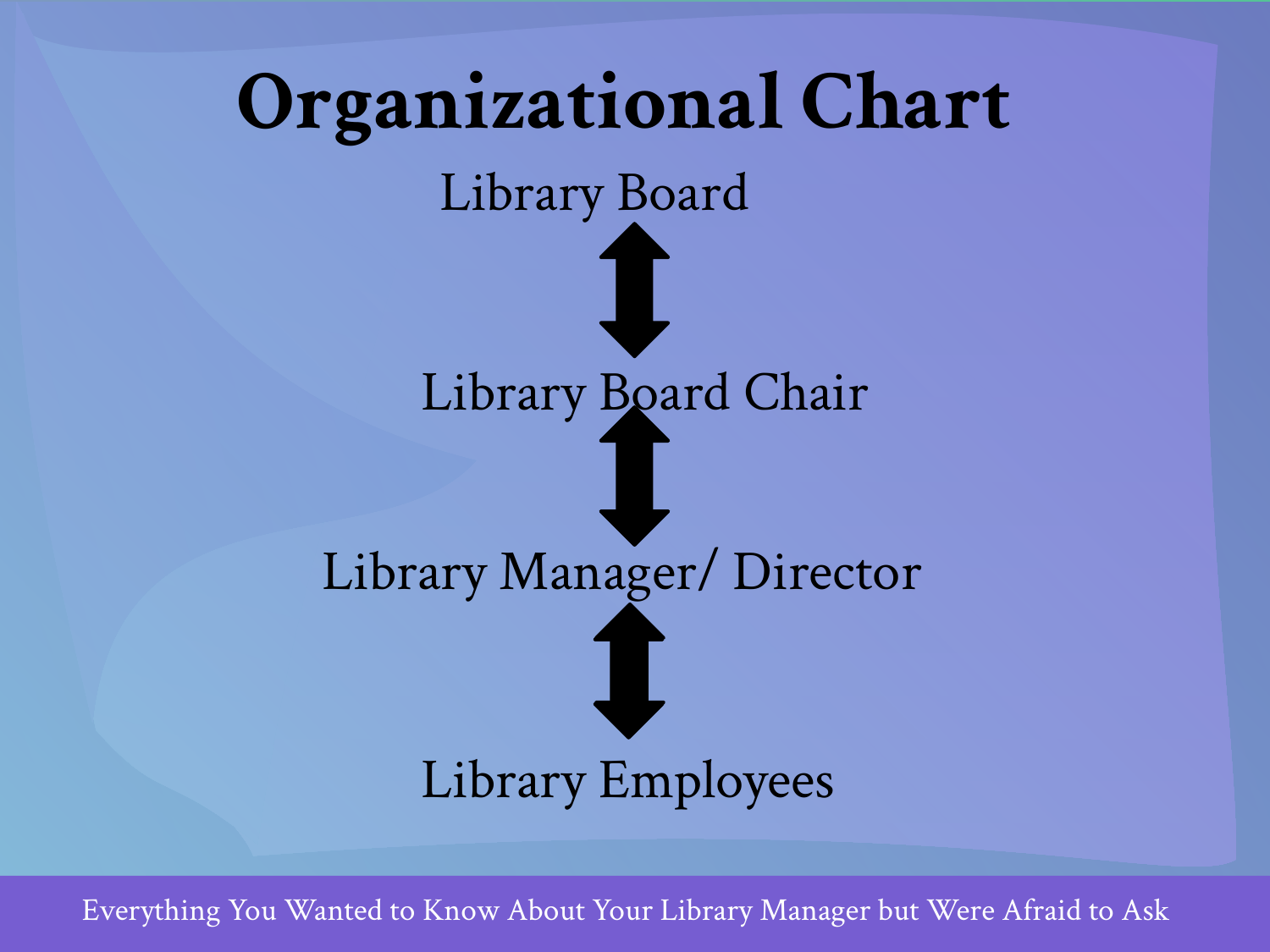

Organizational Chart
Library Board

Library Board Chair

Library Manager/ Director

Library Employees
Everything You Wanted to Know About Your Library Manager but Were Afraid to Ask